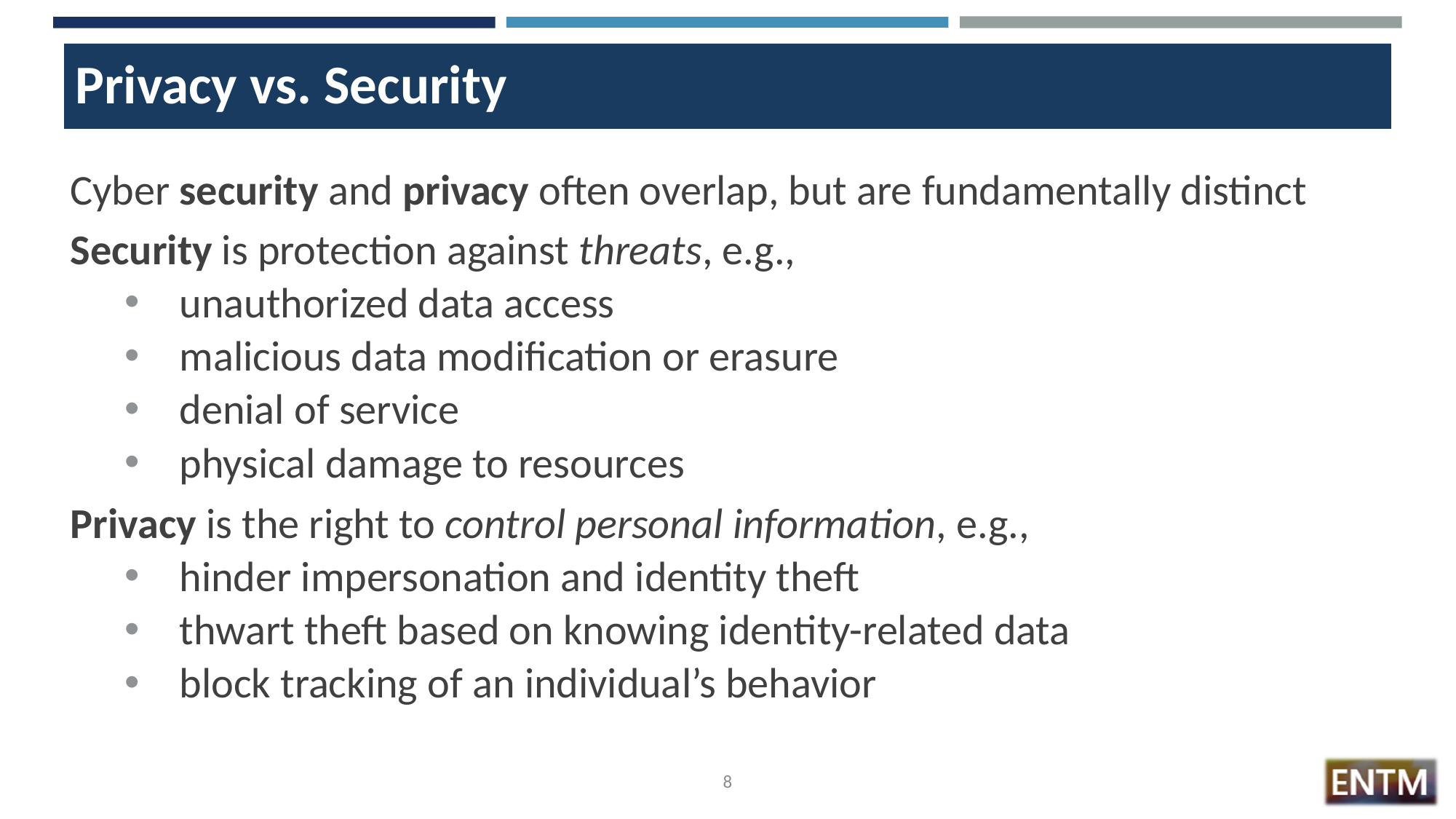

# Privacy vs. Security
Cyber security and privacy often overlap, but are fundamentally distinct
Security is protection against threats, e.g.,
unauthorized data access
malicious data modification or erasure
denial of service
physical damage to resources
Privacy is the right to control personal information, e.g.,
hinder impersonation and identity theft
thwart theft based on knowing identity-related data
block tracking of an individual’s behavior

8